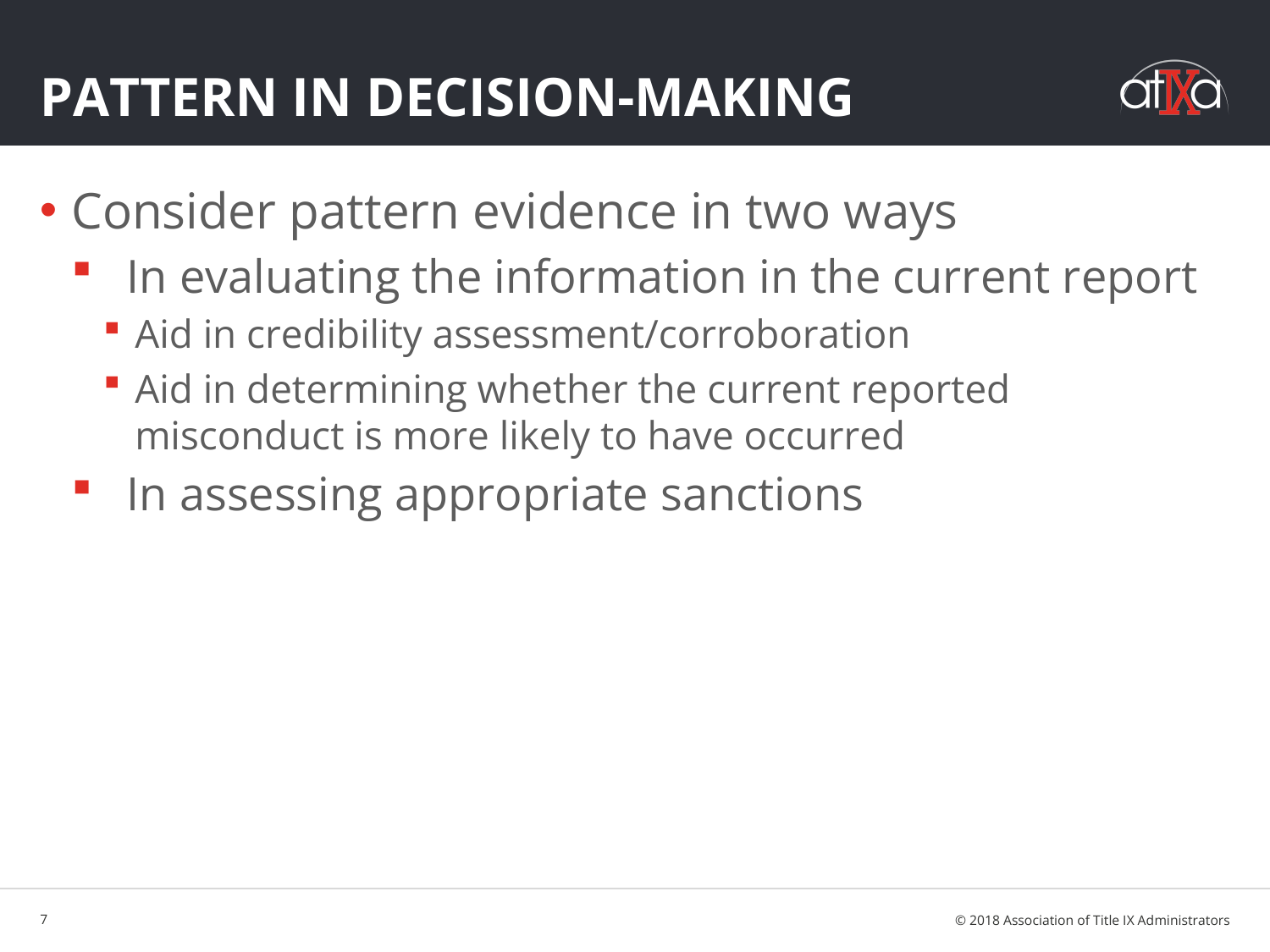

# PATTERN IN DECISION-MAKING
Consider pattern evidence in two ways
  In evaluating the information in the current report
Aid in credibility assessment/corroboration
Aid in determining whether the current reported misconduct is more likely to have occurred
  In assessing appropriate sanctions